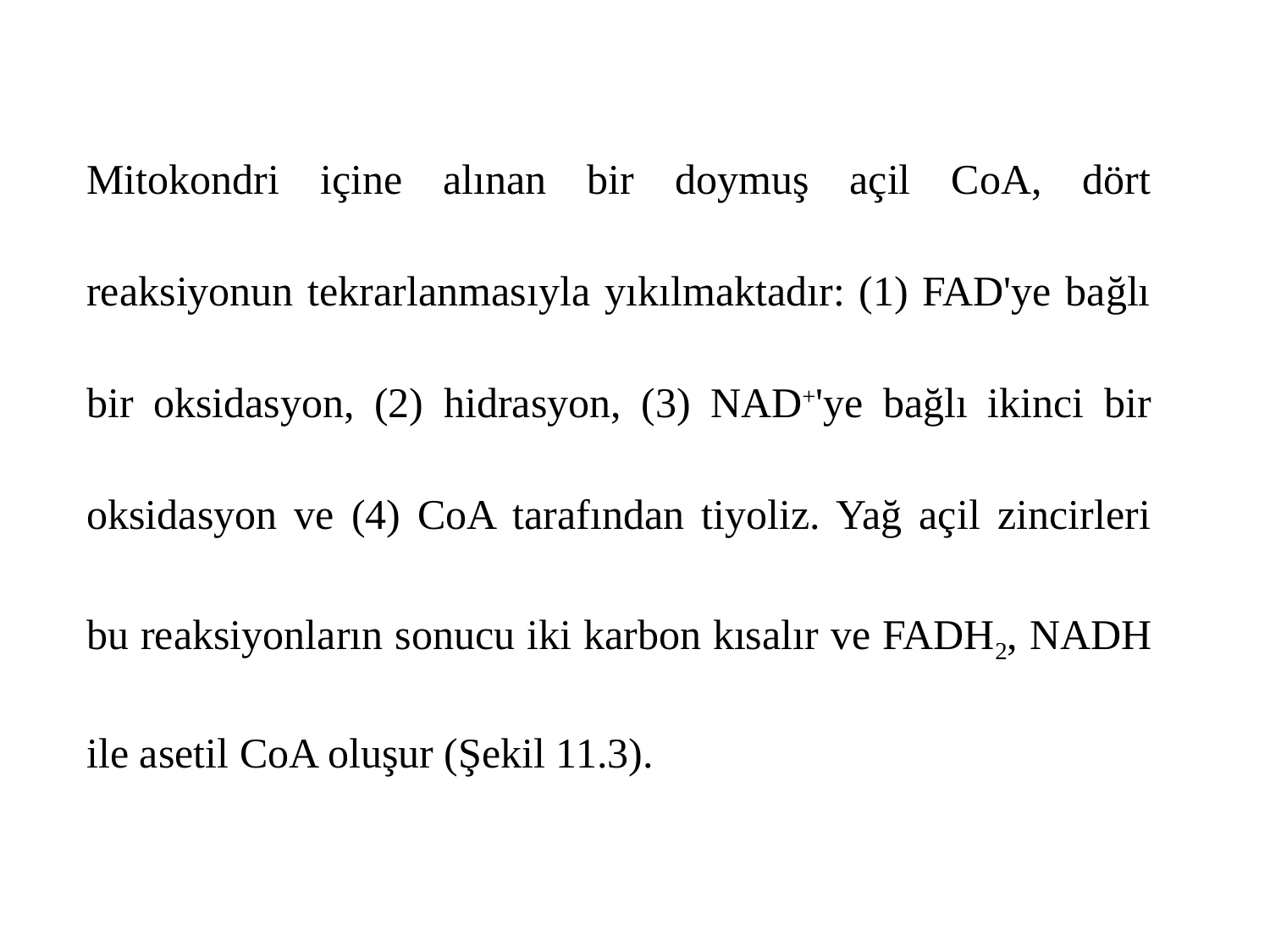

Mitokondri içine alınan bir doymuş açil CoA, dört reaksiyonun tekrarlanmasıyla yıkılmaktadır: (1) FAD'ye bağlı bir oksidasyon, (2) hidrasyon, (3) NAD+'ye bağlı ikinci bir oksidasyon ve (4) CoA tarafından tiyoliz. Yağ açil zincirleri bu reaksiyonların sonucu iki karbon kısalır ve FADH2, NADH ile asetil CoA oluşur (Şekil 11.3).